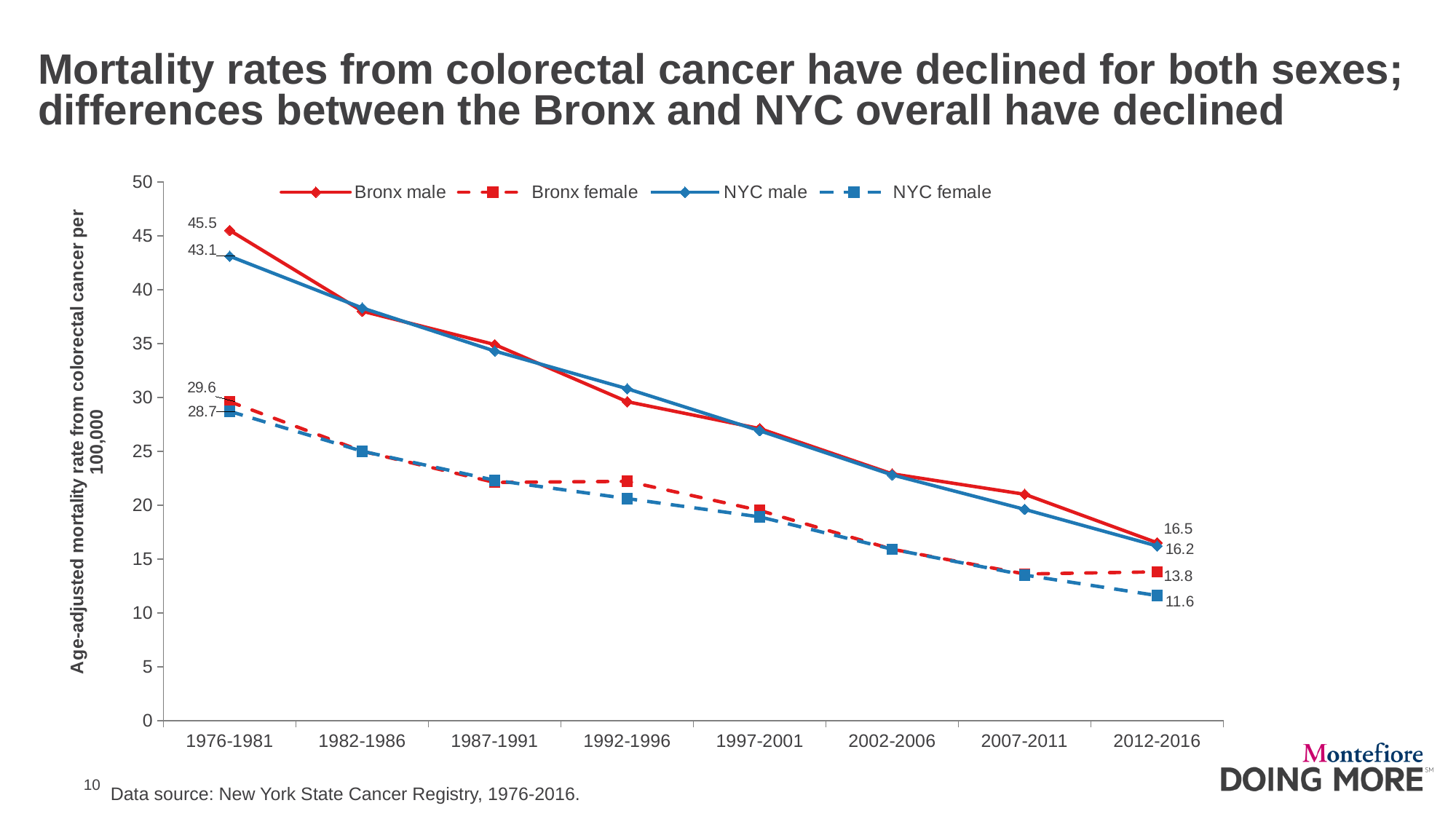

Mortality rates from colorectal cancer have declined for both sexes; differences between the Bronx and NYC overall have declined

### Chart

| Category | Bronx male | Bronx female | NYC male | NYC female |
|---|---|---|---|---|
| 1976-1981 | 45.5 | 29.6 | 43.1 | 28.7 |
| 1982-1986 | 38.0 | 25.0 | 38.3 | 25.0 |
| 1987-1991 | 34.9 | 22.1 | 34.3 | 22.3 |
| 1992-1996 | 29.6 | 22.2 | 30.8 | 20.6 |
| 1997-2001 | 27.1 | 19.5 | 26.9 | 18.9 |
| 2002-2006 | 22.9 | 15.9 | 22.8 | 15.9 |
| 2007-2011 | 21.0 | 13.6 | 19.6 | 13.5 |
| 2012-2016 | 16.5 | 13.8 | 16.2 | 11.6 |
Data source: New York State Cancer Registry, 1976-2016.